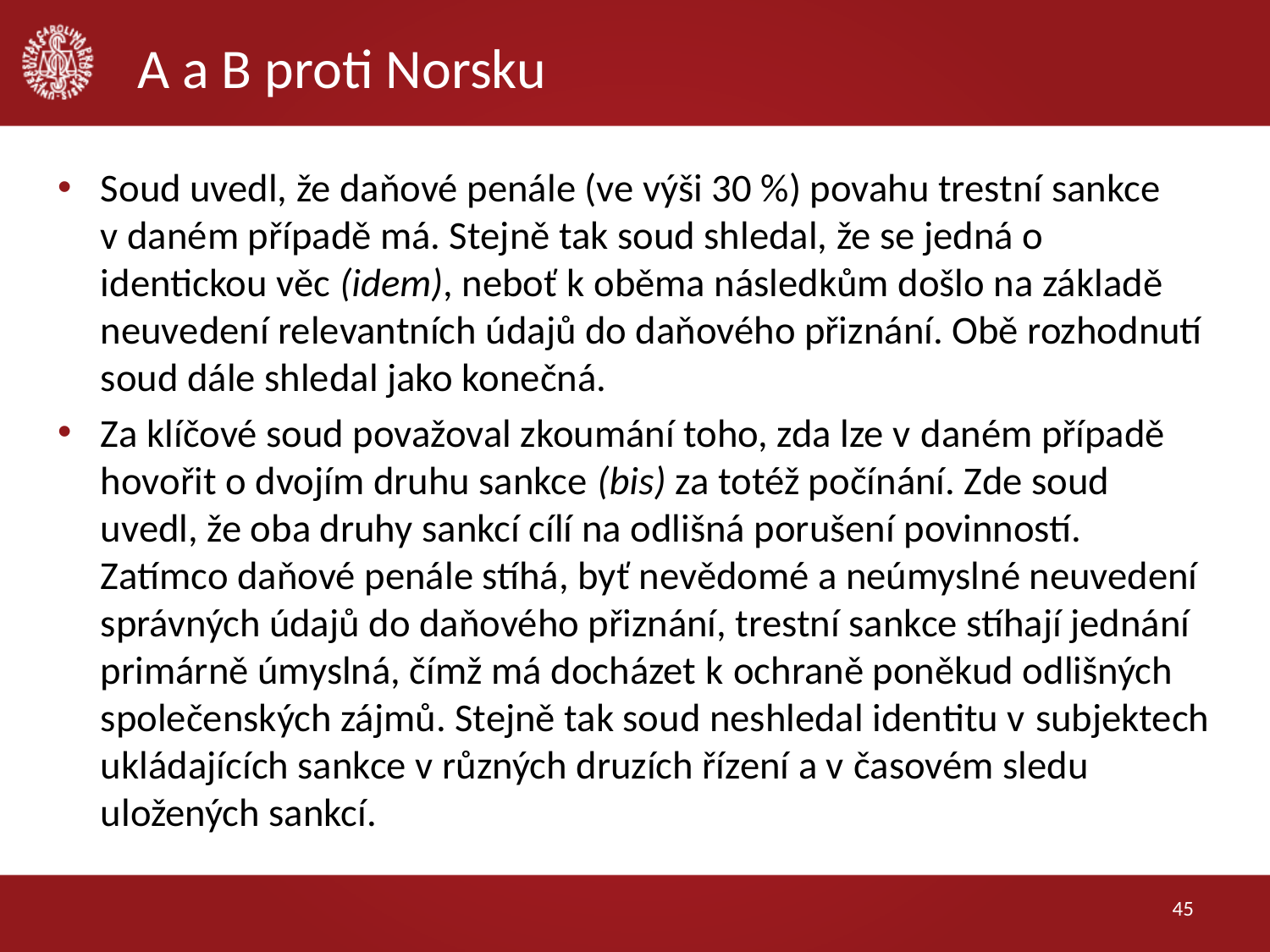

# A a B proti Norsku
Soud uvedl, že daňové penále (ve výši 30 %) povahu trestní sankce v daném případě má. Stejně tak soud shledal, že se jedná o identickou věc (idem), neboť k oběma následkům došlo na základě neuvedení relevantních údajů do daňového přiznání. Obě rozhodnutí soud dále shledal jako konečná.
Za klíčové soud považoval zkoumání toho, zda lze v daném případě hovořit o dvojím druhu sankce (bis) za totéž počínání. Zde soud uvedl, že oba druhy sankcí cílí na odlišná porušení povinností. Zatímco daňové penále stíhá, byť nevědomé a neúmyslné neuvedení správných údajů do daňového přiznání, trestní sankce stíhají jednání primárně úmyslná, čímž má docházet k ochraně poněkud odlišných společenských zájmů. Stejně tak soud neshledal identitu v subjektech ukládajících sankce v různých druzích řízení a v časovém sledu uložených sankcí.
45